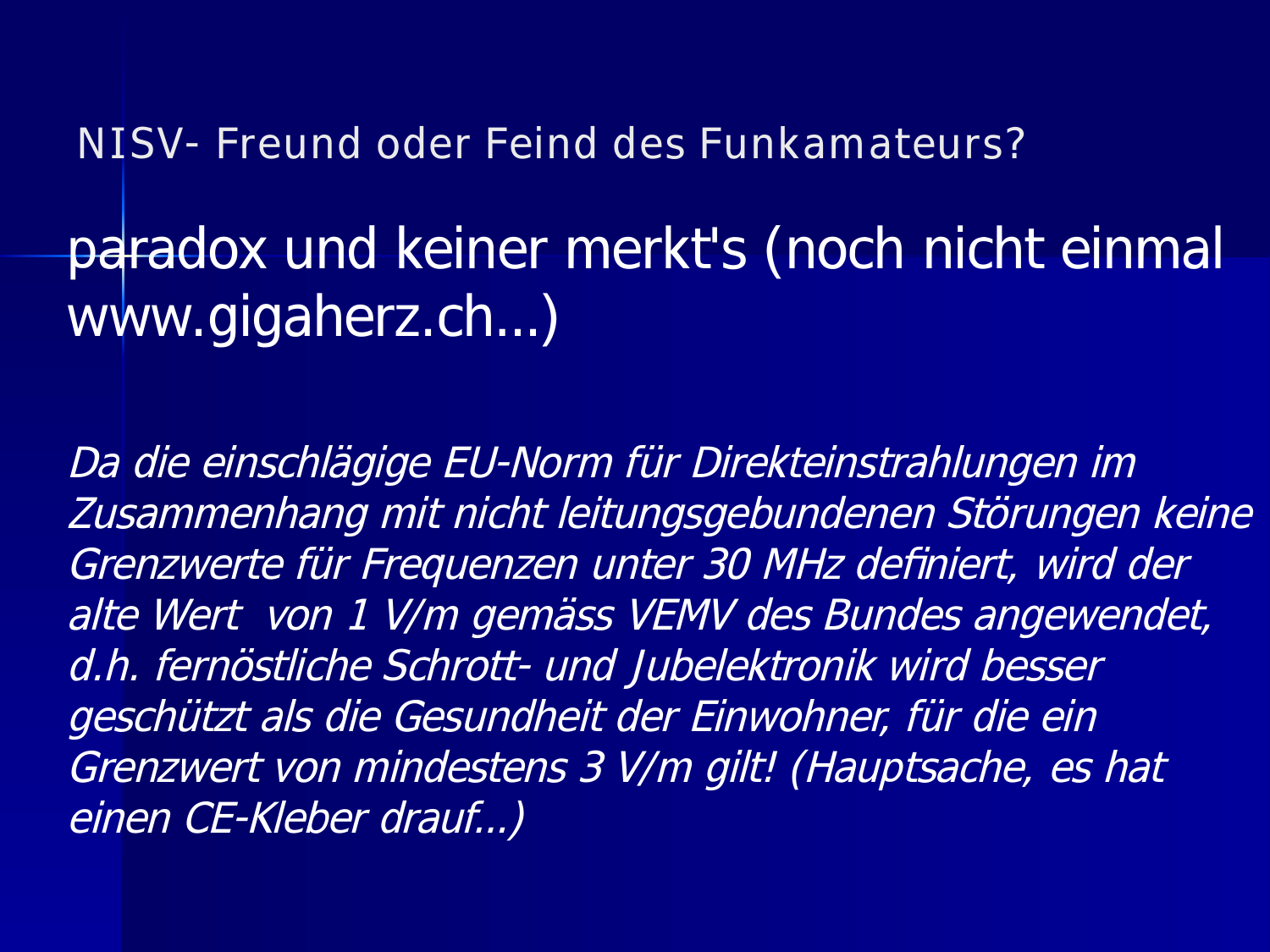

# NISV- Freund oder Feind des Funkamateurs?

paradox und keiner merkt's (noch nicht einmal www.gigaherz.ch…)

Da die einschlägige EU-Norm für Direkteinstrahlungen im Zusammenhang mit nicht leitungsgebundenen Störungen keine Grenzwerte für Frequenzen unter 30 MHz definiert, wird der alte Wert  von 1 V/m gemäss VEMV des Bundes angewendet, d.h. fernöstliche Schrott- und Jubelektronik wird besser geschützt als die Gesundheit der Einwohner, für die ein Grenzwert von mindestens 3 V/m gilt! (Hauptsache, es hat einen CE-Kleber drauf…)